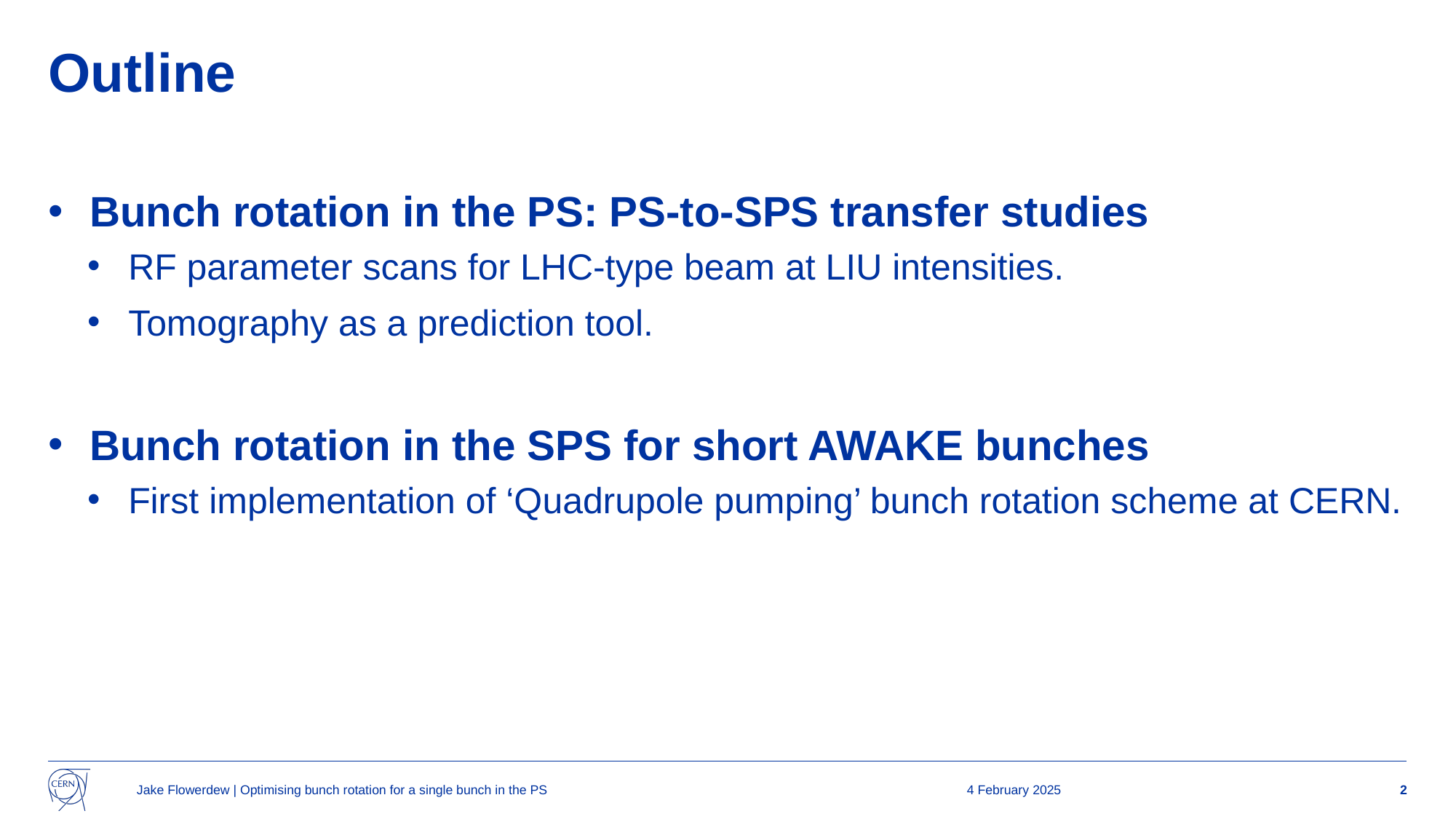

# Outline
Bunch rotation in the PS: PS-to-SPS transfer studies
RF parameter scans for LHC-type beam at LIU intensities.
Tomography as a prediction tool.

Bunch rotation in the SPS for short AWAKE bunches
First implementation of ‘Quadrupole pumping’ bunch rotation scheme at CERN.

Jake Flowerdew | Optimising bunch rotation for a single bunch in the PS
4 February 2025
2